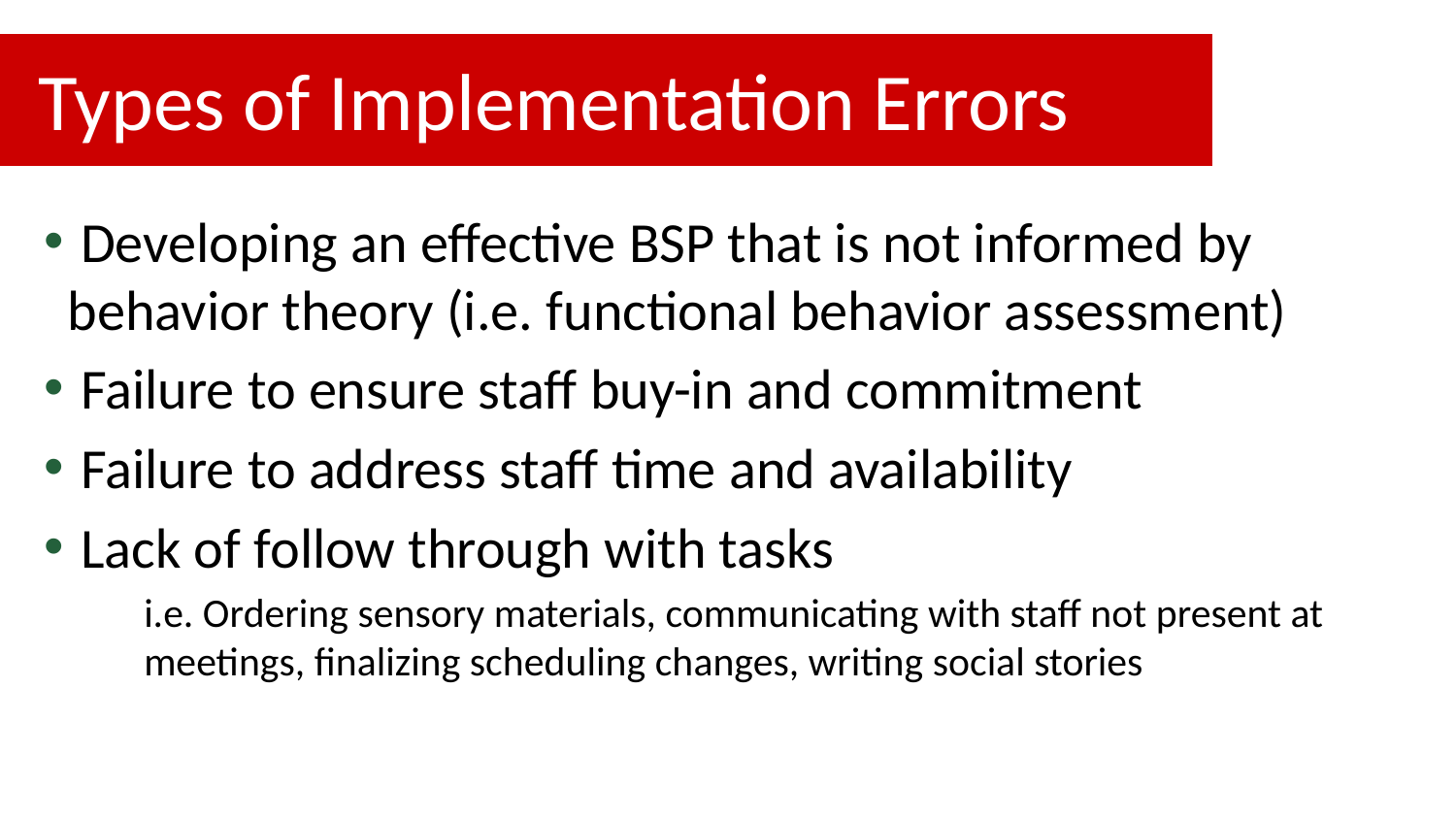

# Types of Implementation Errors
 Developing an effective BSP that is not informed by behavior theory (i.e. functional behavior assessment)
 Failure to ensure staff buy-in and commitment
 Failure to address staff time and availability
 Lack of follow through with tasks
i.e. Ordering sensory materials, communicating with staff not present at meetings, finalizing scheduling changes, writing social stories